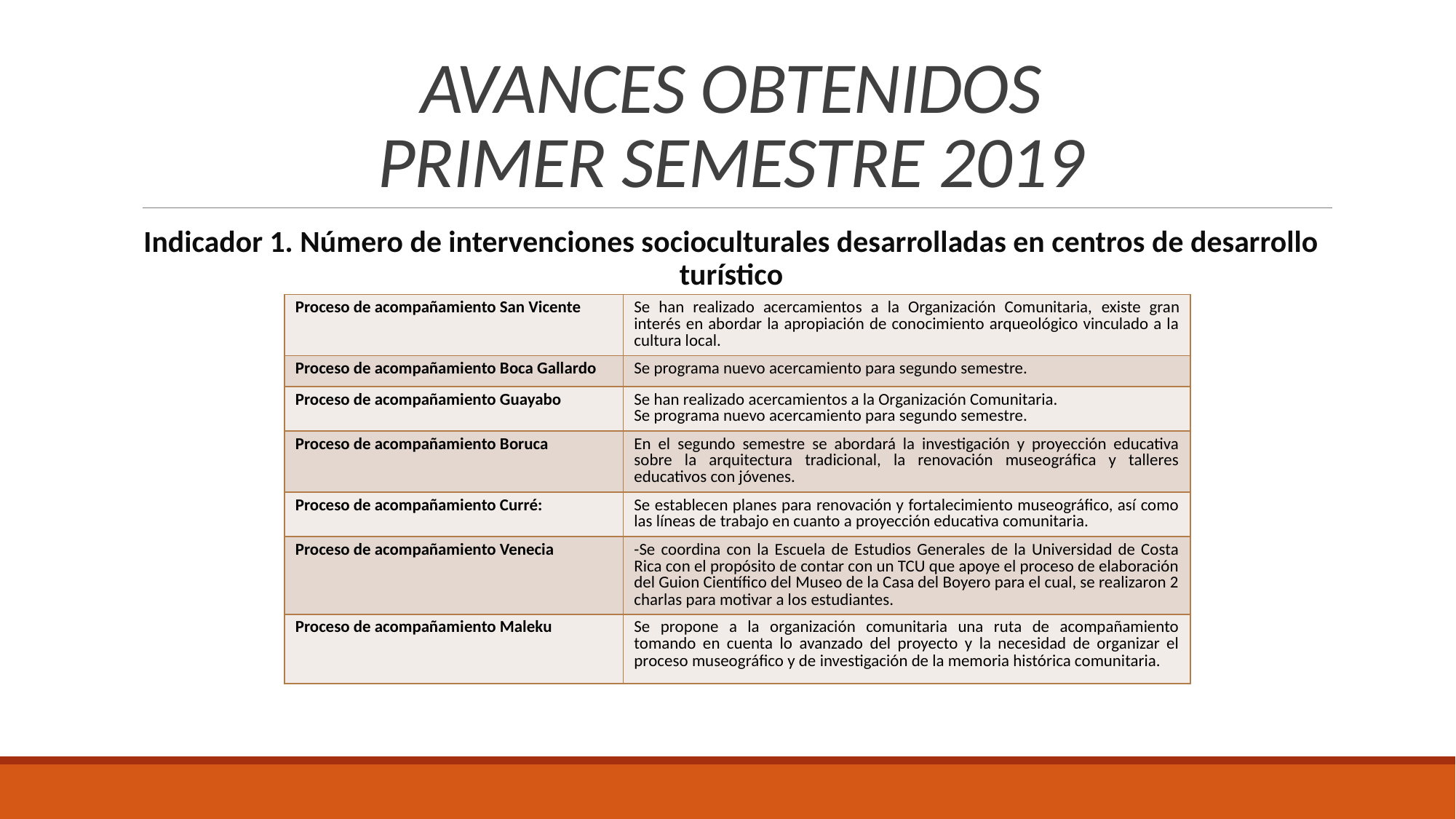

# AVANCES OBTENIDOS PRIMER SEMESTRE 2019
Indicador 1. Número de intervenciones socioculturales desarrolladas en centros de desarrollo turístico

| Proceso de acompañamiento San Vicente | Se han realizado acercamientos a la Organización Comunitaria, existe gran interés en abordar la apropiación de conocimiento arqueológico vinculado a la cultura local. |
| --- | --- |
| Proceso de acompañamiento Boca Gallardo | Se programa nuevo acercamiento para segundo semestre. |
| Proceso de acompañamiento Guayabo | Se han realizado acercamientos a la Organización Comunitaria. Se programa nuevo acercamiento para segundo semestre. |
| Proceso de acompañamiento Boruca | En el segundo semestre se abordará la investigación y proyección educativa sobre la arquitectura tradicional, la renovación museográfica y talleres educativos con jóvenes. |
| Proceso de acompañamiento Curré: | Se establecen planes para renovación y fortalecimiento museográfico, así como las líneas de trabajo en cuanto a proyección educativa comunitaria. |
| Proceso de acompañamiento Venecia | -Se coordina con la Escuela de Estudios Generales de la Universidad de Costa Rica con el propósito de contar con un TCU que apoye el proceso de elaboración del Guion Científico del Museo de la Casa del Boyero para el cual, se realizaron 2 charlas para motivar a los estudiantes. |
| Proceso de acompañamiento Maleku | Se propone a la organización comunitaria una ruta de acompañamiento tomando en cuenta lo avanzado del proyecto y la necesidad de organizar el proceso museográfico y de investigación de la memoria histórica comunitaria. |